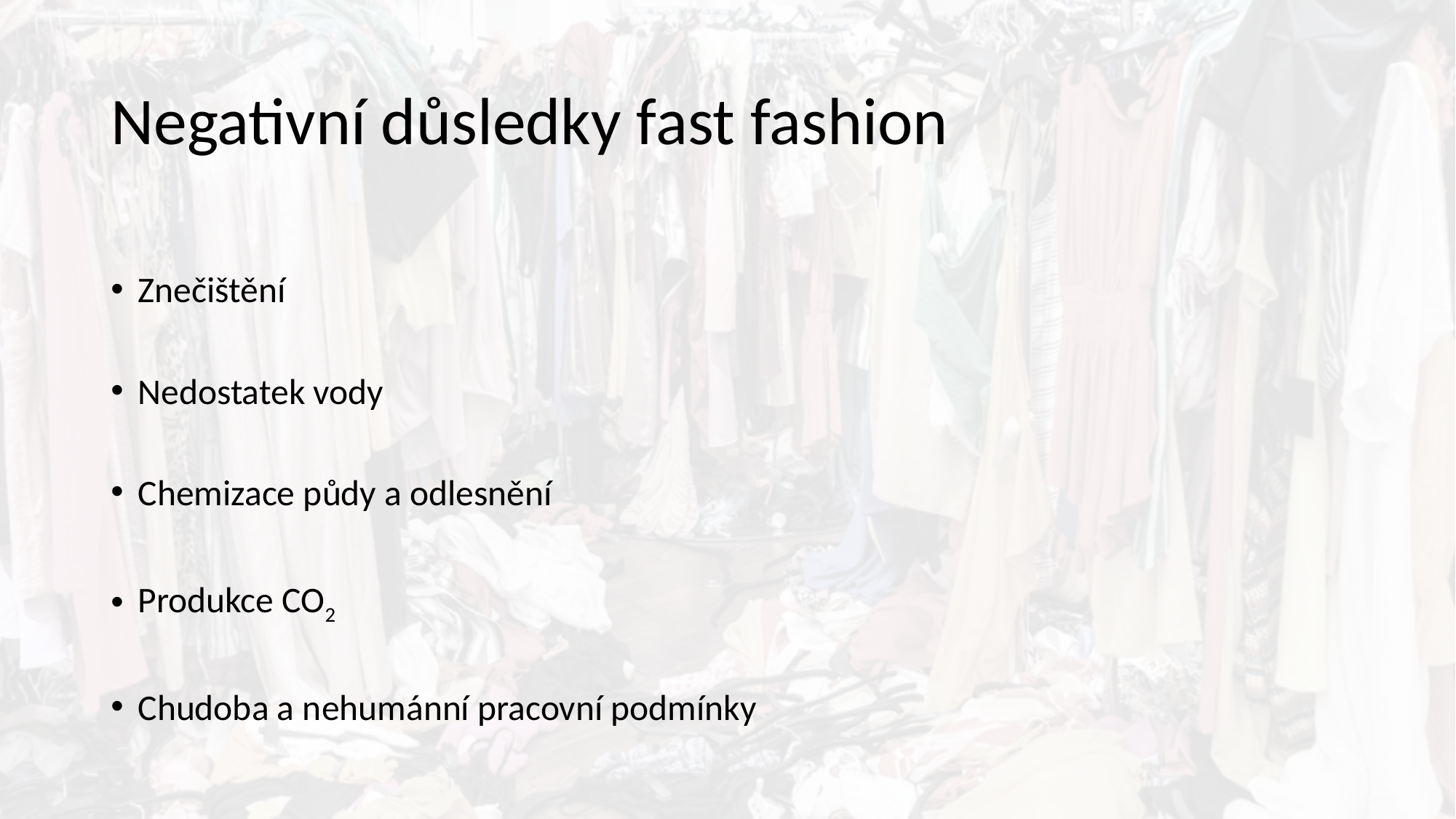

# Negativní důsledky fast fashion
Znečištění
Nedostatek vody
Chemizace půdy a odlesnění
Produkce CO2
Chudoba a nehumánní pracovní podmínky